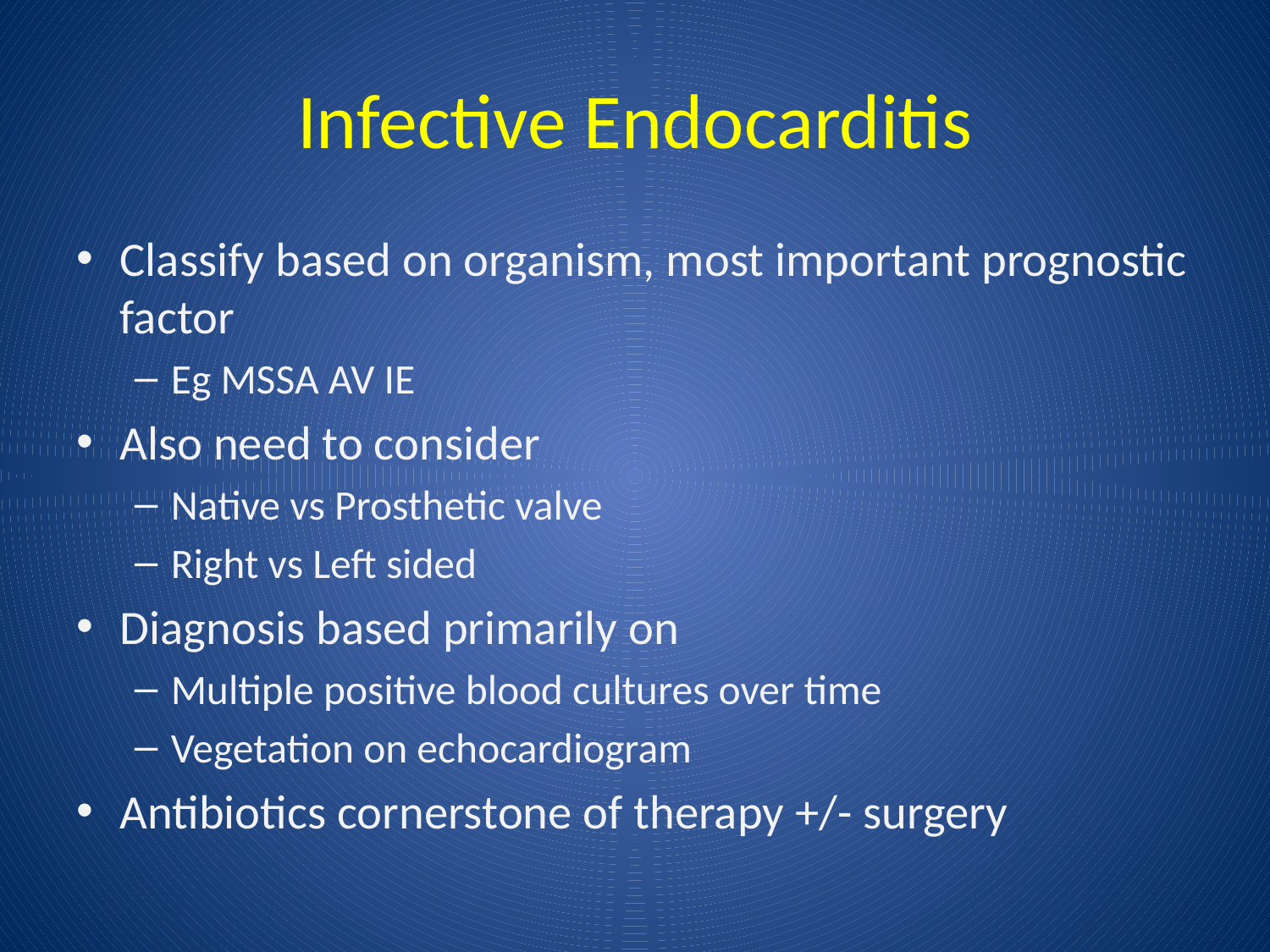

# Infective Endocarditis
Classify based on organism, most important prognostic factor
Eg MSSA AV IE
Also need to consider
Native vs Prosthetic valve
Right vs Left sided
Diagnosis based primarily on
Multiple positive blood cultures over time
Vegetation on echocardiogram
Antibiotics cornerstone of therapy +/- surgery